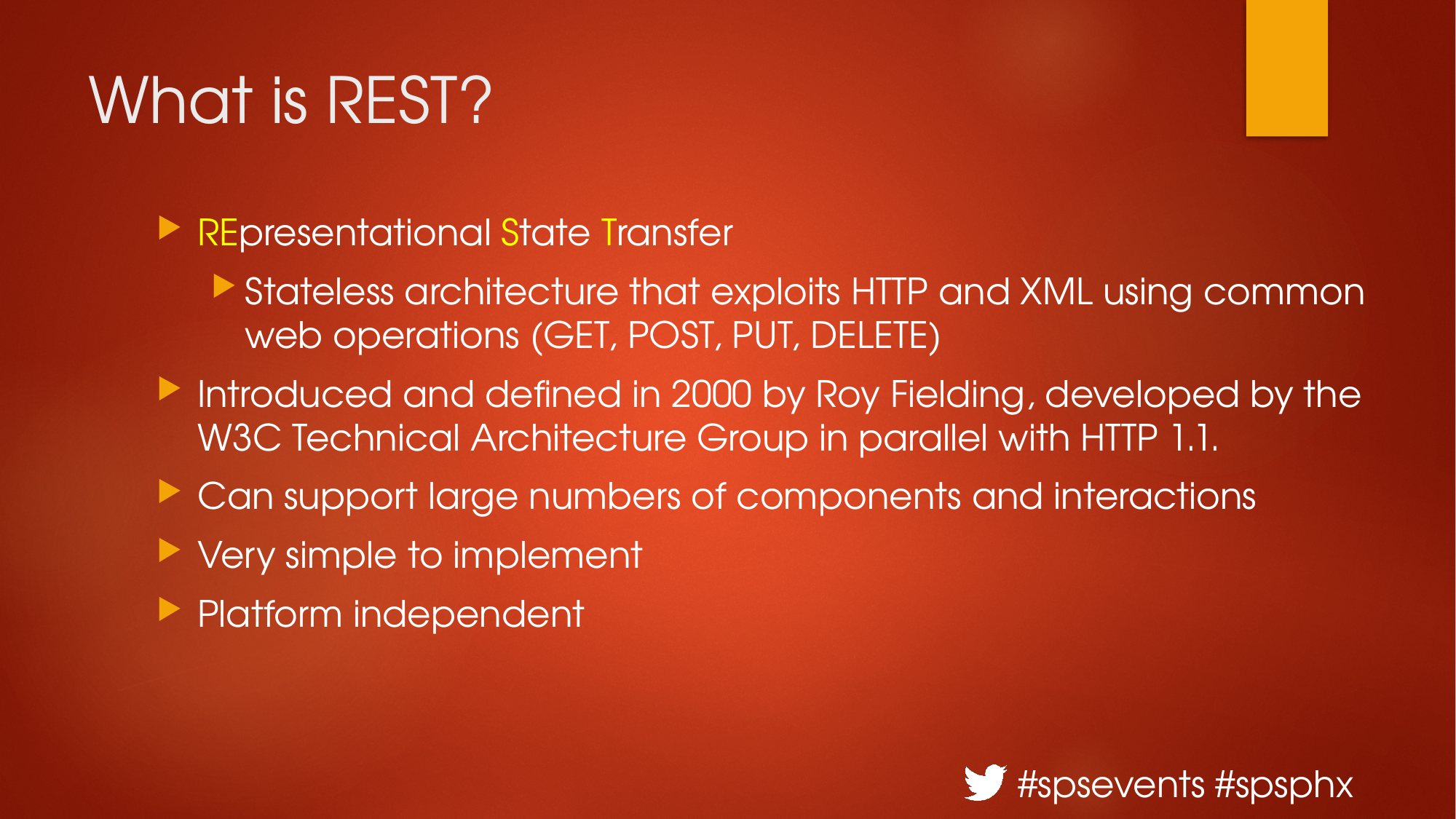

# What is REST?
REpresentational State Transfer
Stateless architecture that exploits HTTP and XML using common web operations (GET, POST, PUT, DELETE)
Introduced and defined in 2000 by Roy Fielding, developed by the W3C Technical Architecture Group in parallel with HTTP 1.1.
Can support large numbers of components and interactions
Very simple to implement
Platform independent